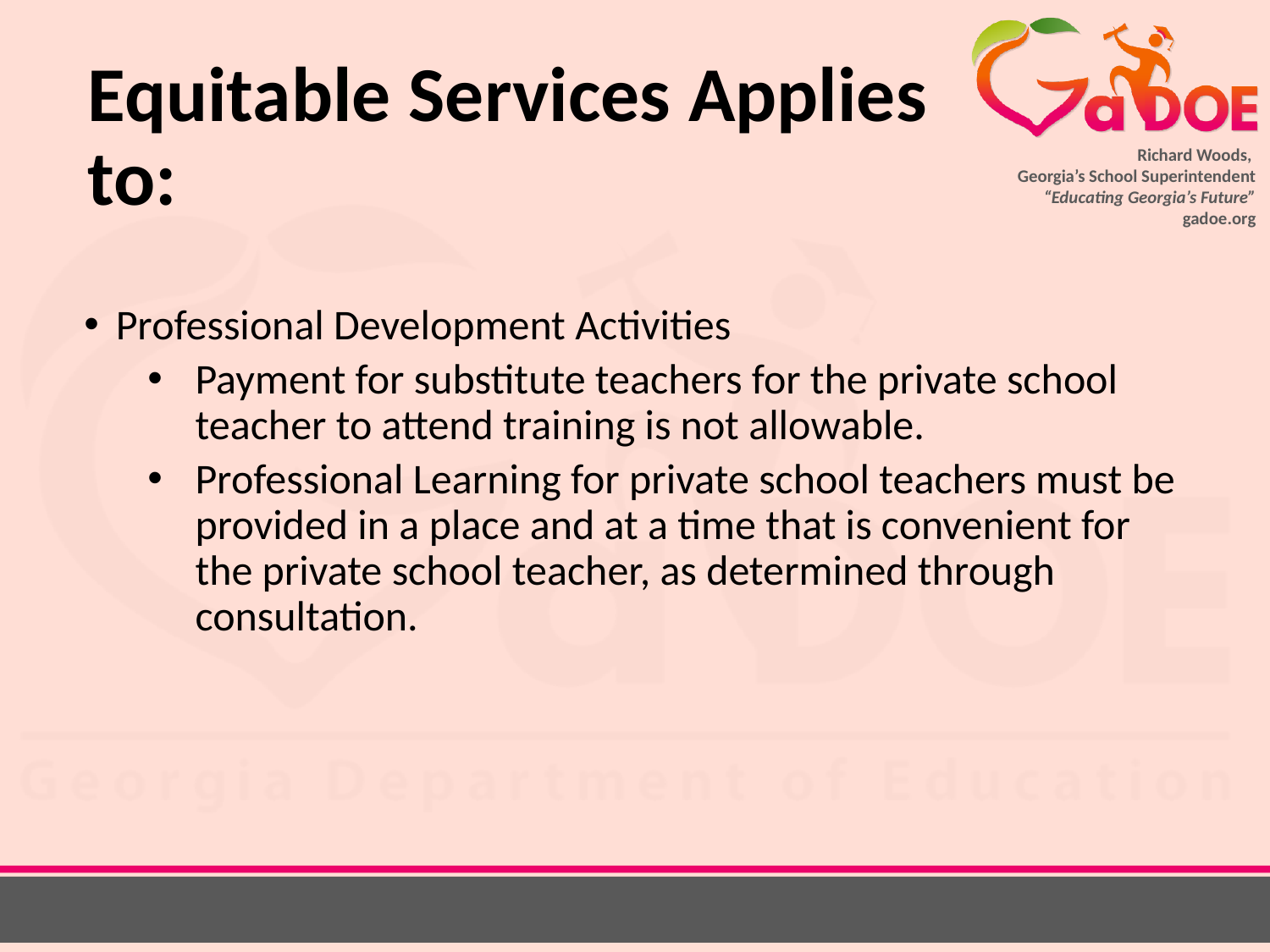

# Equitable Services Applies to:

Professional Development Activities
Payment for substitute teachers for the private school teacher to attend training is not allowable.
Professional Learning for private school teachers must be provided in a place and at a time that is convenient for the private school teacher, as determined through consultation.